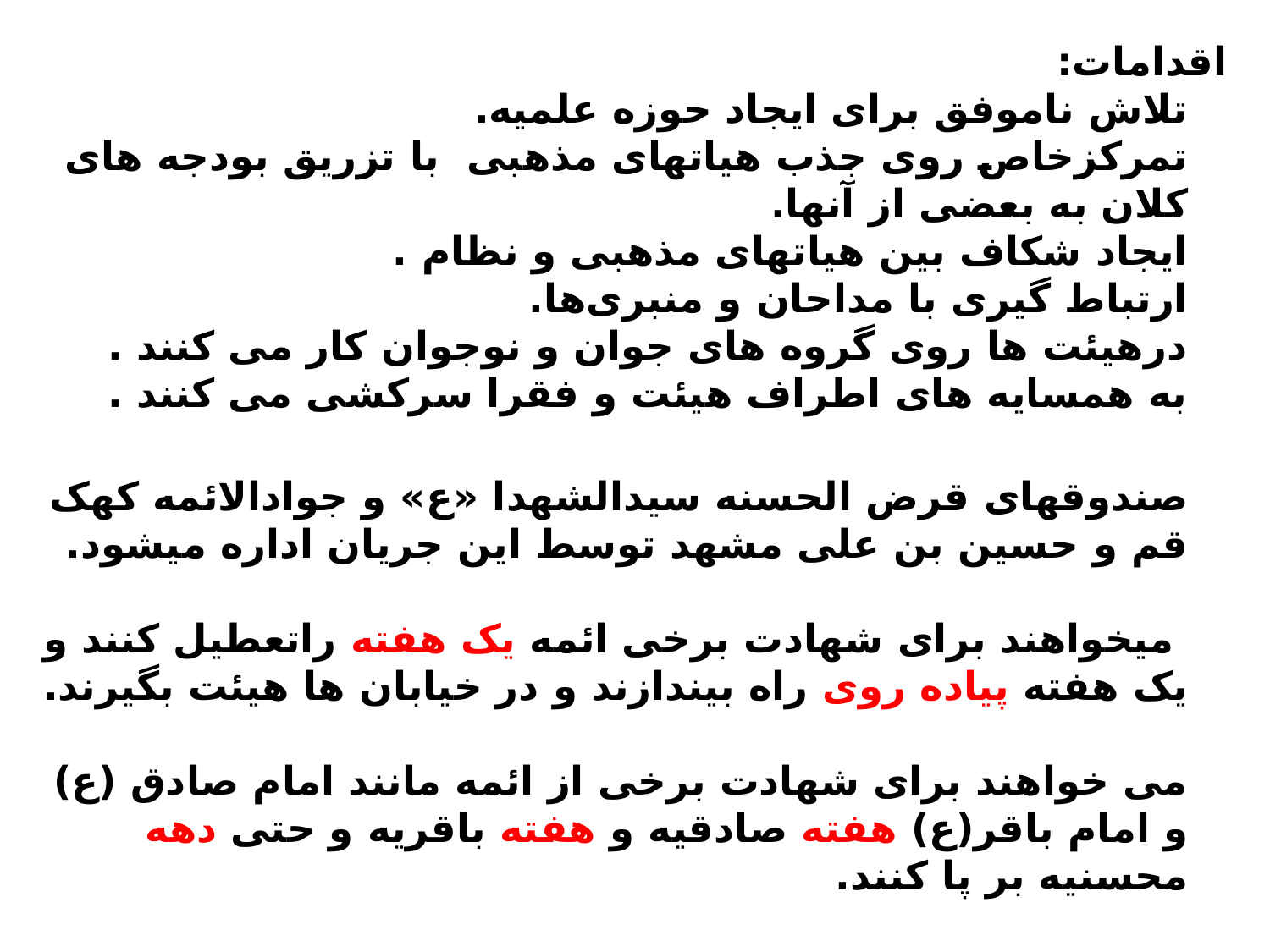

اقدامات:
تلاش ناموفق برای ایجاد حوزه علمیه.
تمرکزخاص روی جذب هیاتهای مذهبی  با تزریق بودجه های کلان به بعضی از آنها.
ایجاد شکاف بین هیاتهای مذهبی و نظام .
ارتباط گیری با مداحان و منبری‌ها.
درهیئت ها روی گروه های جوان و نوجوان کار می کنند .
به همسایه های اطراف هیئت و فقرا سرکشی می کنند .
صندوقهای قرض الحسنه سیدالشهدا «ع» و جوادالائمه کهک قم و حسین بن علی مشهد توسط این جریان اداره میشود.
 میخواهند برای شهادت برخی ائمه یک هفته راتعطیل کنند و یک هفته پیاده روی راه بیندازند و در خیابان ها هیئت بگیرند.
می خواهند برای شهادت برخی از ائمه مانند امام صادق (ع) و امام باقر(ع) هفته صادقیه و هفته باقریه و حتی دهه محسنیه بر پا کنند.